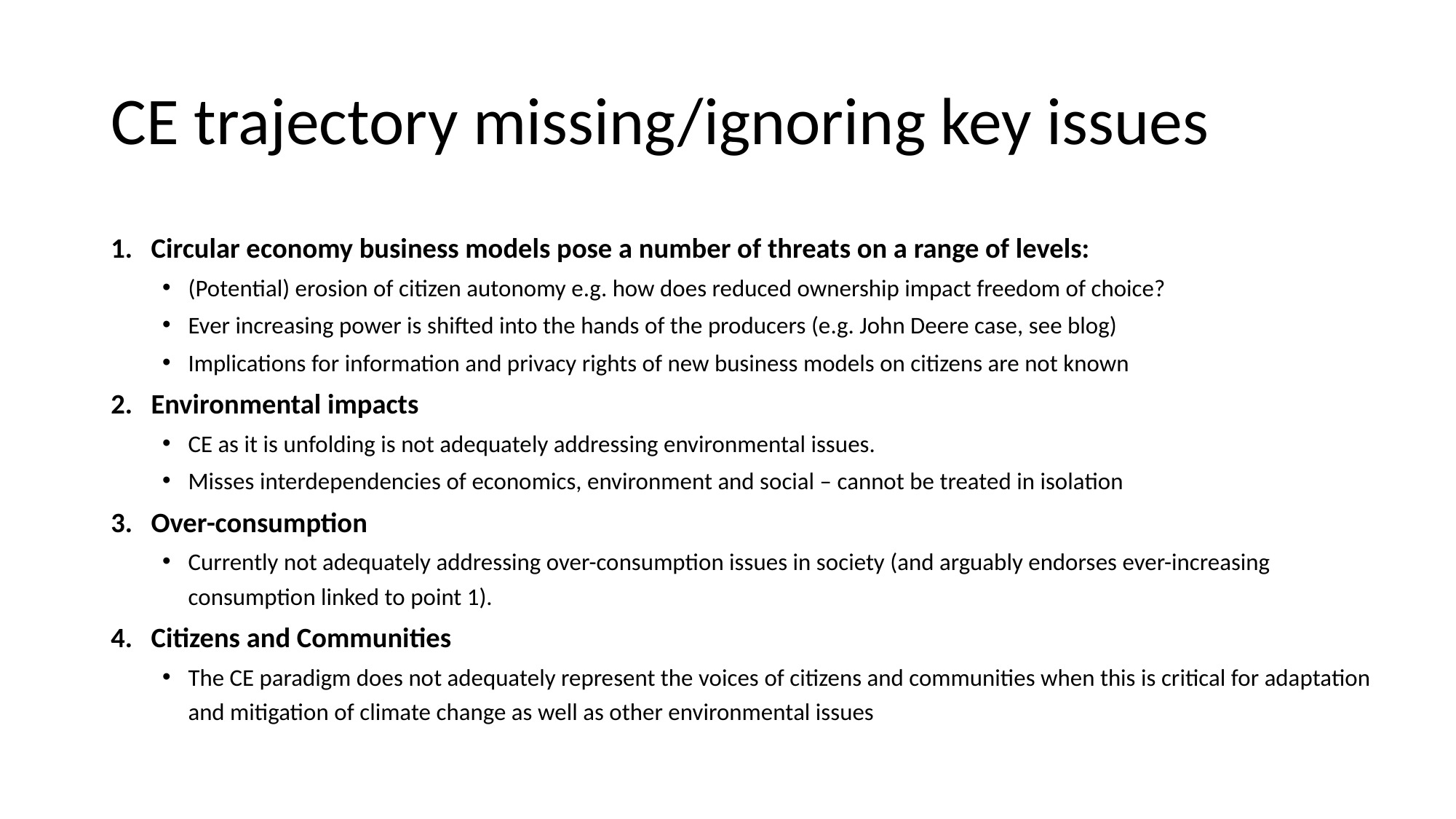

# CE trajectory missing/ignoring key issues
Circular economy business models pose a number of threats on a range of levels:
(Potential) erosion of citizen autonomy e.g. how does reduced ownership impact freedom of choice?
Ever increasing power is shifted into the hands of the producers (e.g. John Deere case, see blog)
Implications for information and privacy rights of new business models on citizens are not known
Environmental impacts
CE as it is unfolding is not adequately addressing environmental issues.
Misses interdependencies of economics, environment and social – cannot be treated in isolation
Over-consumption
Currently not adequately addressing over-consumption issues in society (and arguably endorses ever-increasing consumption linked to point 1).
Citizens and Communities
The CE paradigm does not adequately represent the voices of citizens and communities when this is critical for adaptation and mitigation of climate change as well as other environmental issues